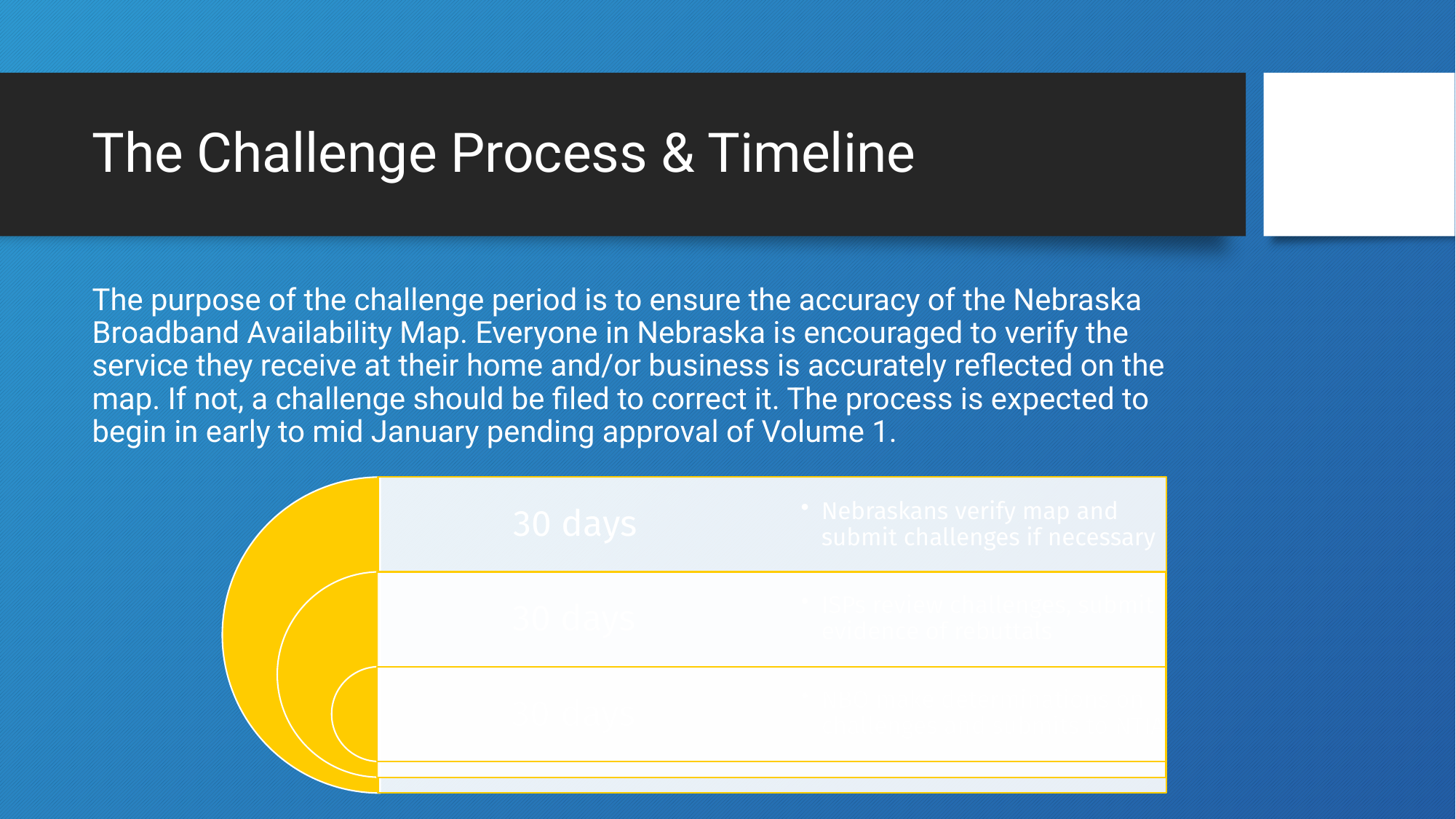

# The Challenge Process & Timeline
The purpose of the challenge period is to ensure the accuracy of the Nebraska Broadband Availability Map. Everyone in Nebraska is encouraged to verify the service they receive at their home and/or business is accurately reflected on the map. If not, a challenge should be filed to correct it. The process is expected to begin in early to mid January pending approval of Volume 1.
30 days
30 days
30 days
Nebraskans verify map and submit challenges if necessary
ISPs review challenges, submit evidence of rebuttals
NBO make determinations on challenges and submits to NTIA